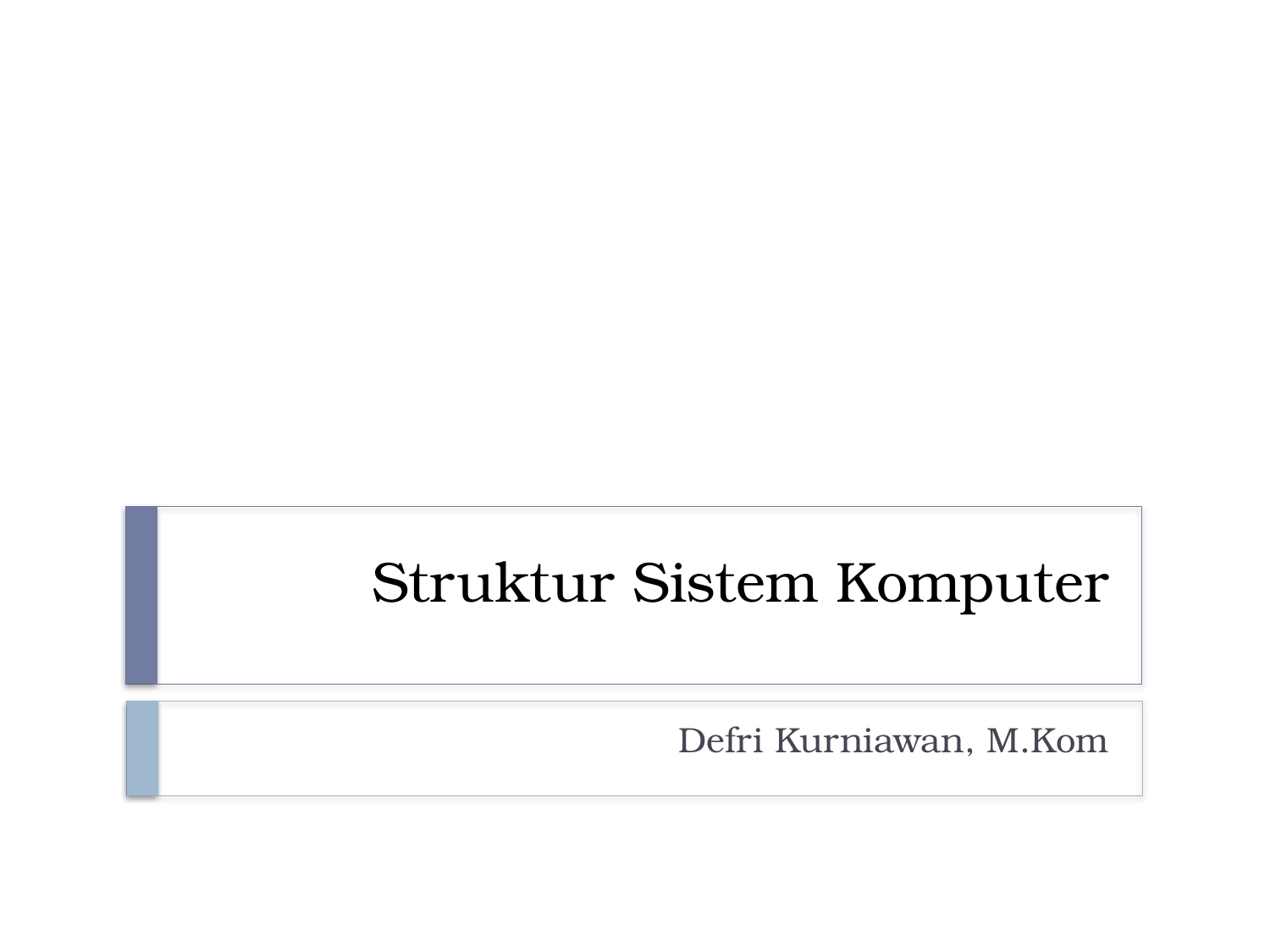

# Struktur Sistem Komputer
Defri Kurniawan, M.Kom